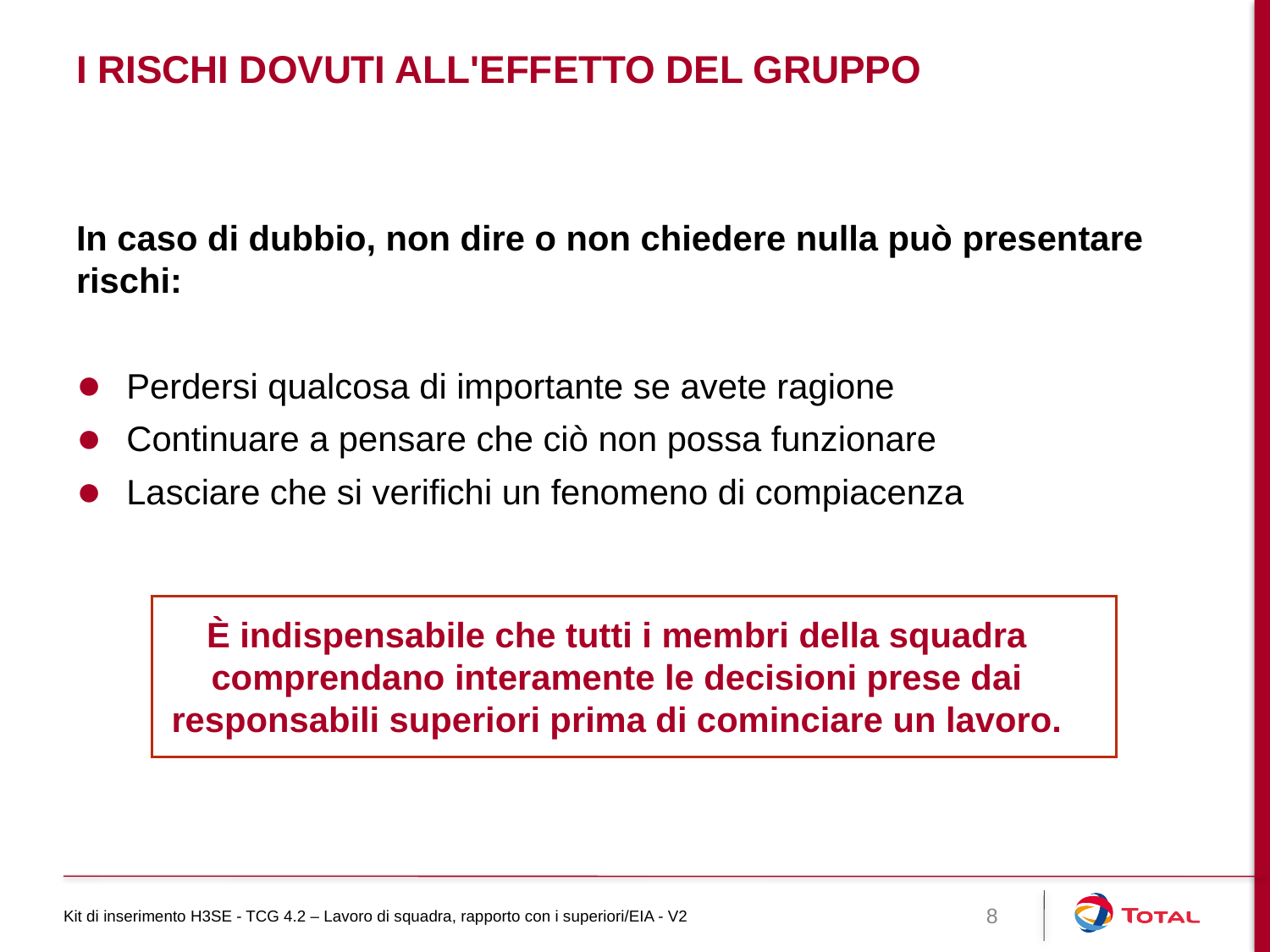

# I rischi dovuti all'effetto del gruppo

In caso di dubbio, non dire o non chiedere nulla può presentare rischi:

Perdersi qualcosa di importante se avete ragione
Continuare a pensare che ciò non possa funzionare
Lasciare che si verifichi un fenomeno di compiacenza

È indispensabile che tutti i membri della squadra comprendano interamente le decisioni prese dai responsabili superiori prima di cominciare un lavoro.

Kit di inserimento H3SE - TCG 4.2 – Lavoro di squadra, rapporto con i superiori/EIA - V2
8